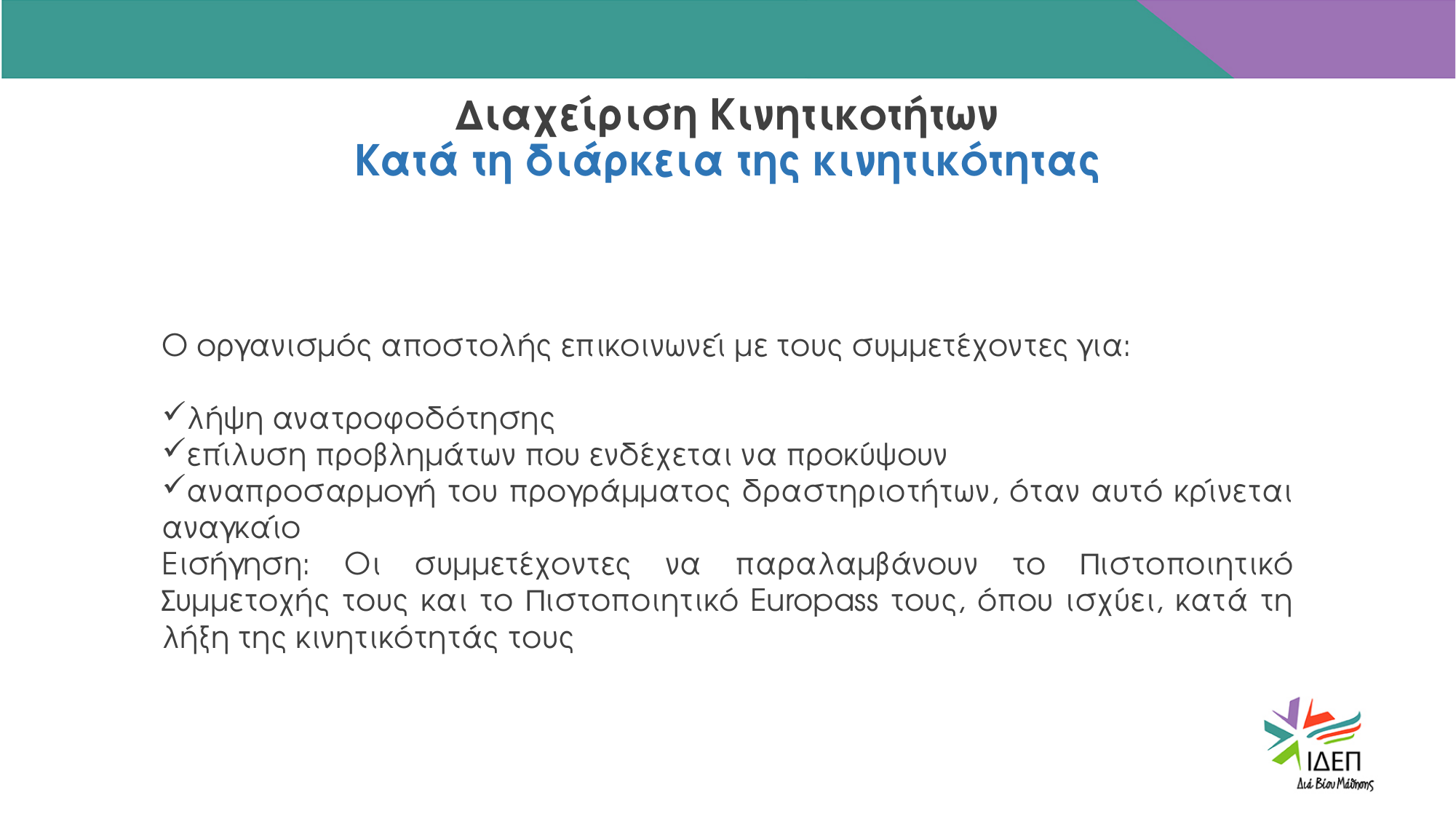

# Διαχείριση Κινητικοτήτων Κατά τη διάρκεια της κινητικότητας

Ο οργανισμός αποστολής επικοινωνεί με τους συμμετέχοντες για:

λήψη ανατροφοδότησης
επίλυση προβλημάτων που ενδέχεται να προκύψουν
αναπροσαρμογή του προγράμματος δραστηριοτήτων, όταν αυτό κρίνεται αναγκαίο
Εισήγηση: Οι συμμετέχοντες να παραλαμβάνουν το Πιστοποιητικό Συμμετοχής τους και το Πιστοποιητικό Europass τους, όπου ισχύει, κατά τη λήξη της κινητικότητάς τους